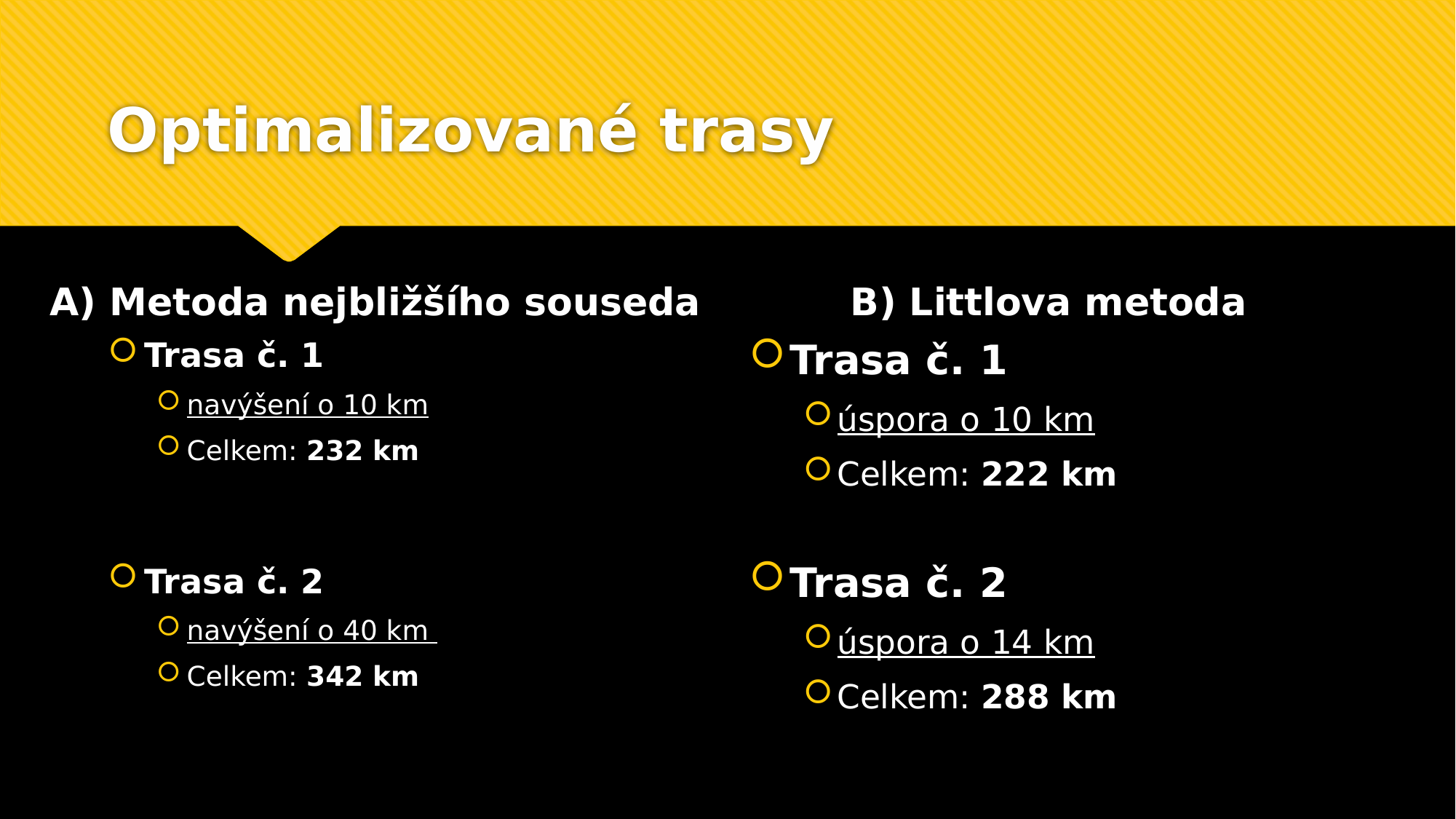

# Optimalizované trasy
A) Metoda nejbližšího souseda
B) Littlova metoda
Trasa č. 1
navýšení o 10 km
Celkem: 232 km

Trasa č. 2
navýšení o 40 km
Celkem: 342 km

Trasa č. 1
úspora o 10 km
Celkem: 222 km

Trasa č. 2
úspora o 14 km
Celkem: 288 km